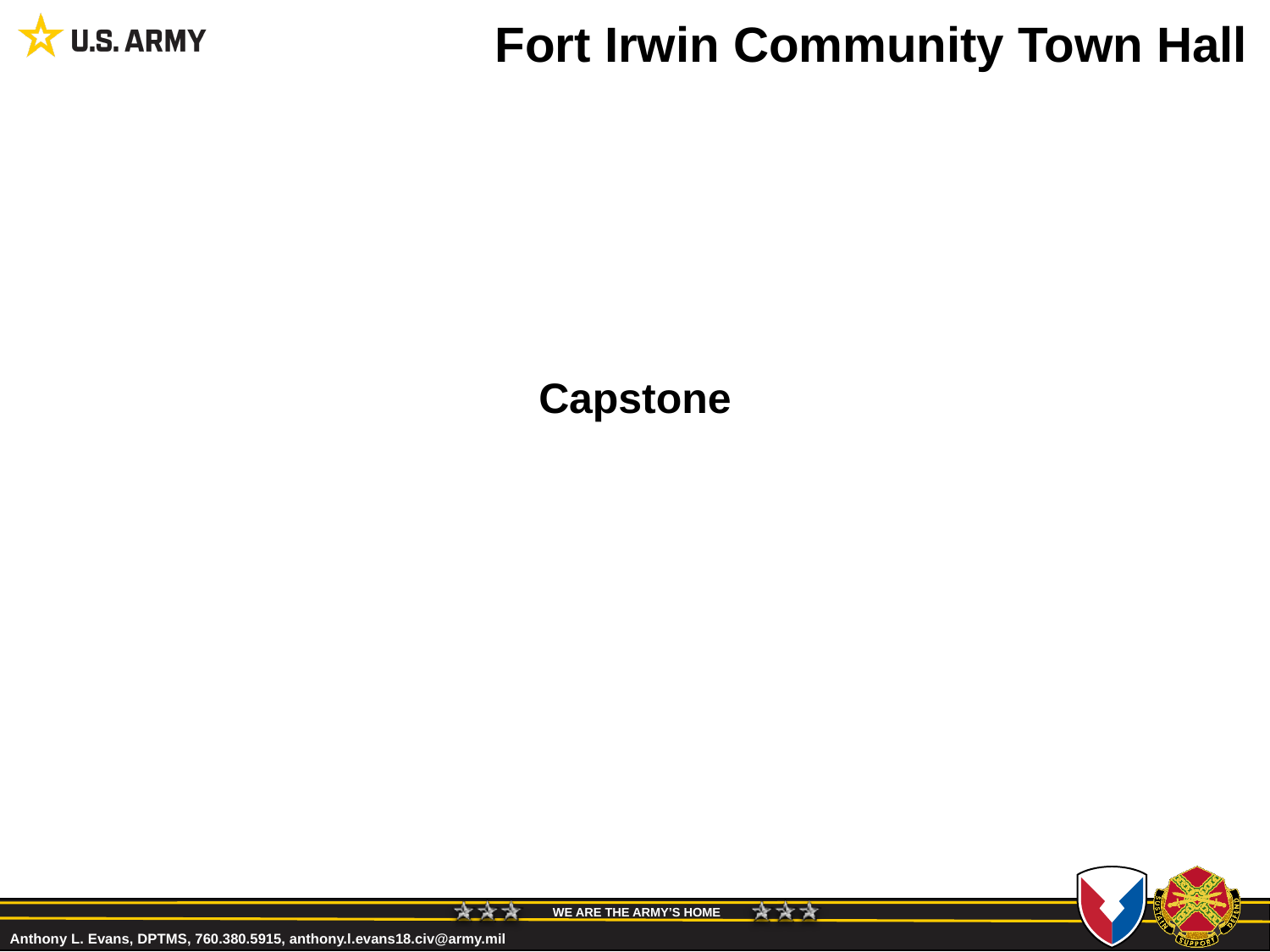

# Fort Irwin Community Town Hall
Capstone